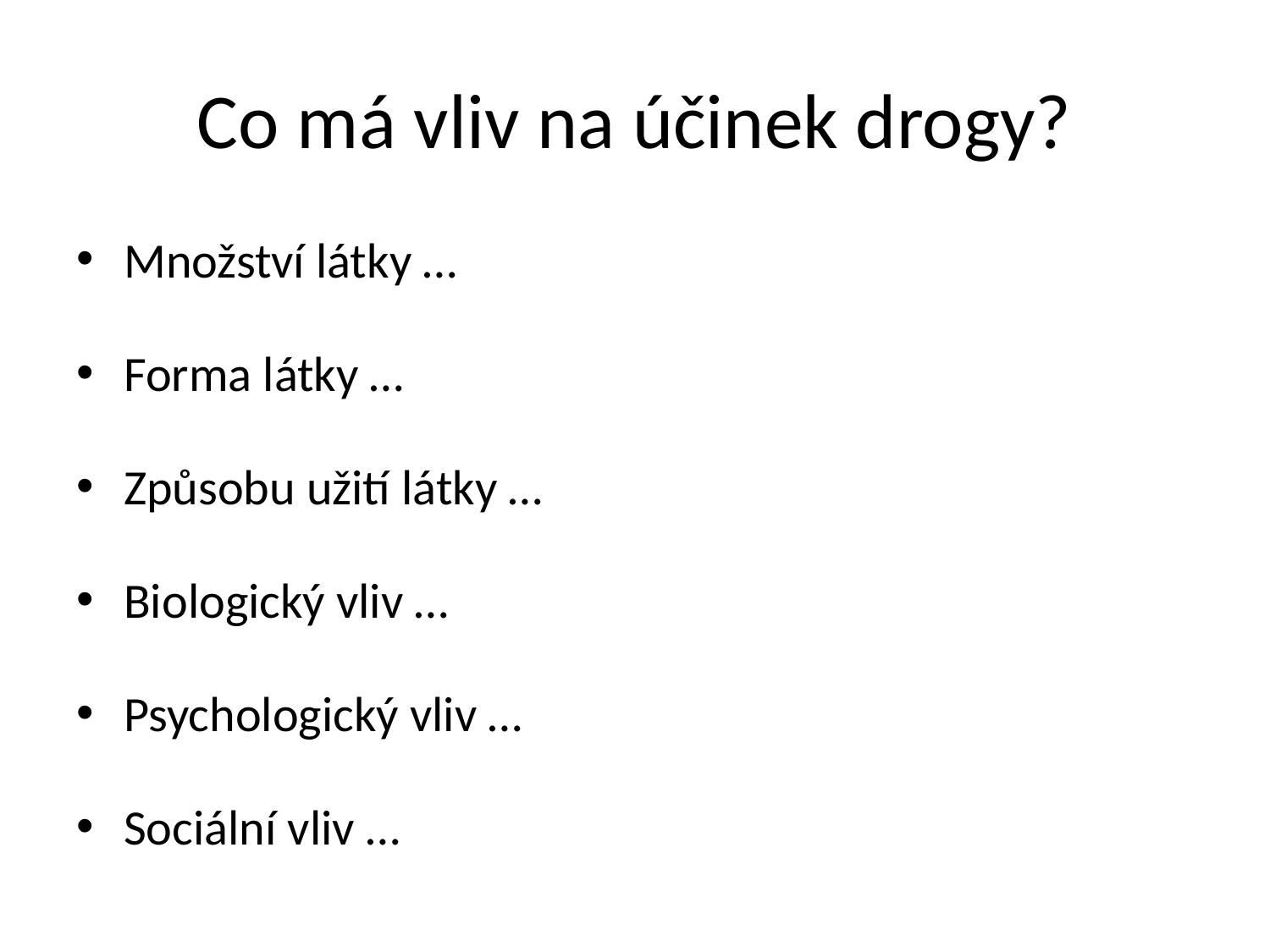

# Co má vliv na účinek drogy?
Množství látky …
Forma látky …
Způsobu užití látky …
Biologický vliv …
Psychologický vliv …
Sociální vliv …